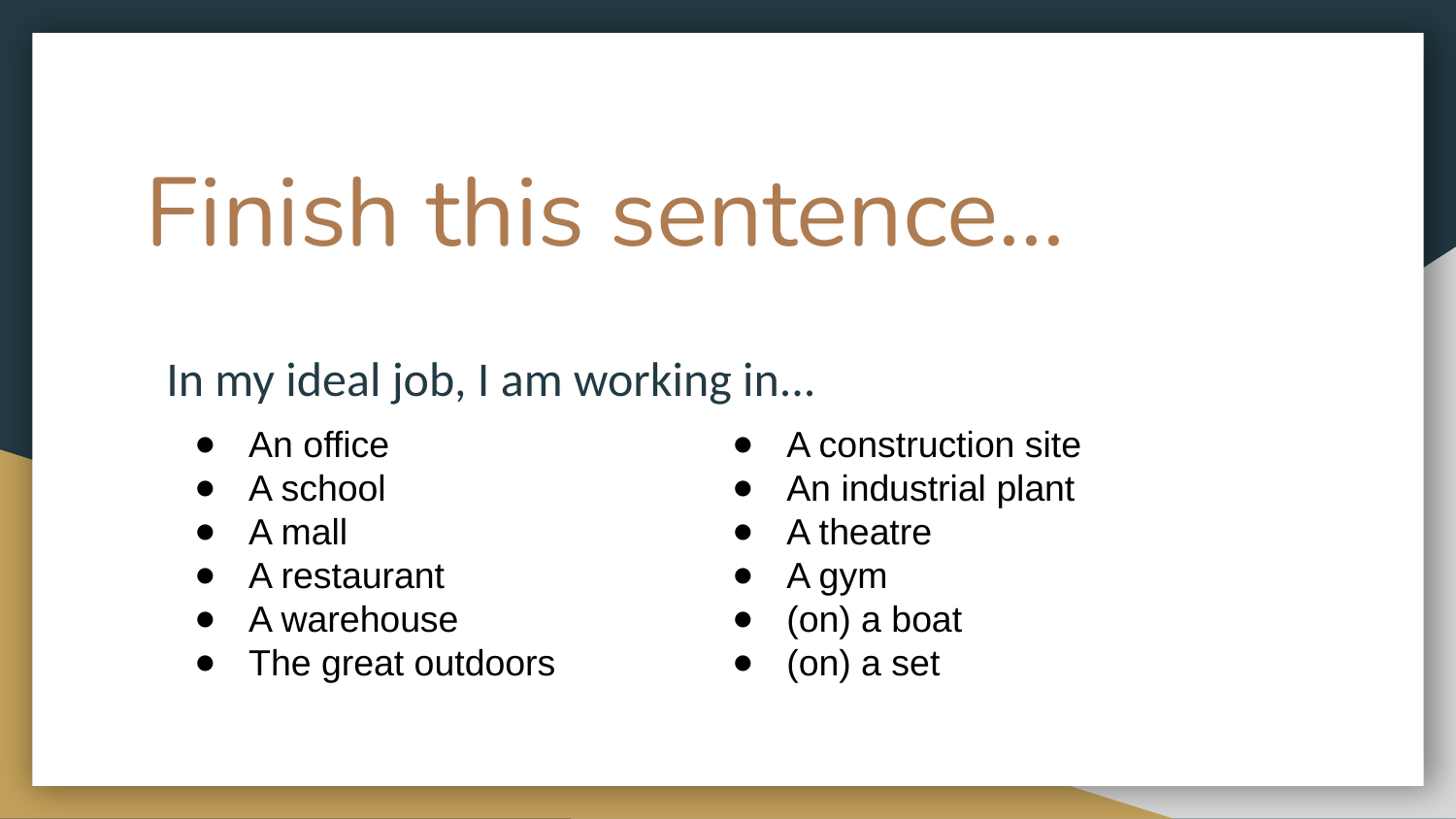

# Finish this sentence...
In my ideal job, I am working in...
An office
A school
A mall
A restaurant
A warehouse
The great outdoors

A construction site
An industrial plant
A theatre
A gym
(on) a boat
(on) a set